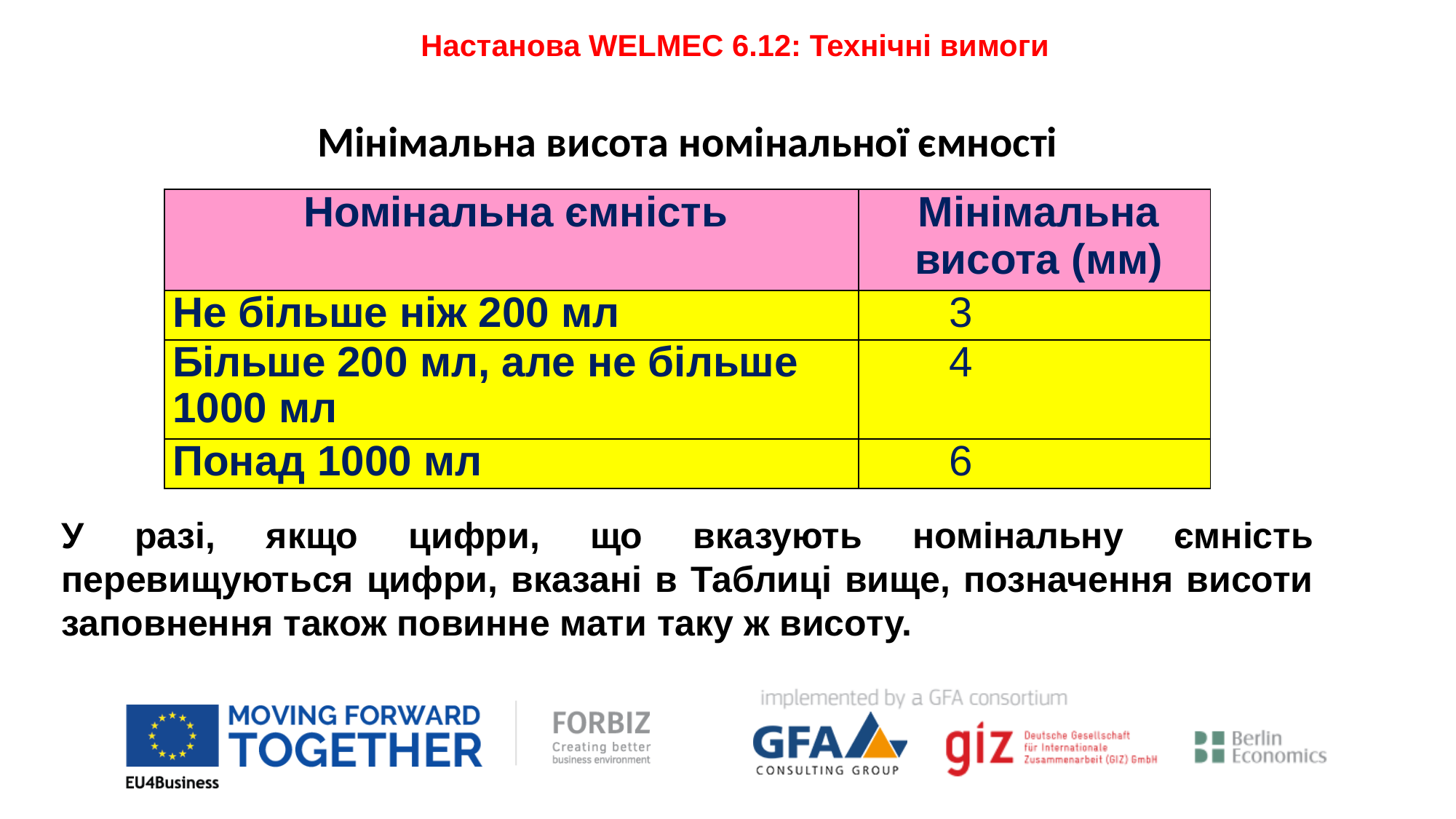

Настанова WELMEC 6.12: Технічні вимоги
Мінімальна висота номінальної ємності
| Номінальна ємність | Мінімальна висота (мм) |
| --- | --- |
| Не більше ніж 200 мл | 3 |
| Більше 200 мл, але не більше 1000 мл | 4 |
| Понад 1000 мл | 6 |
У разі, якщо цифри, що вказують номінальну ємність перевищуються цифри, вказані в Таблиці вище, позначення висоти заповнення також повинне мати таку ж висоту.